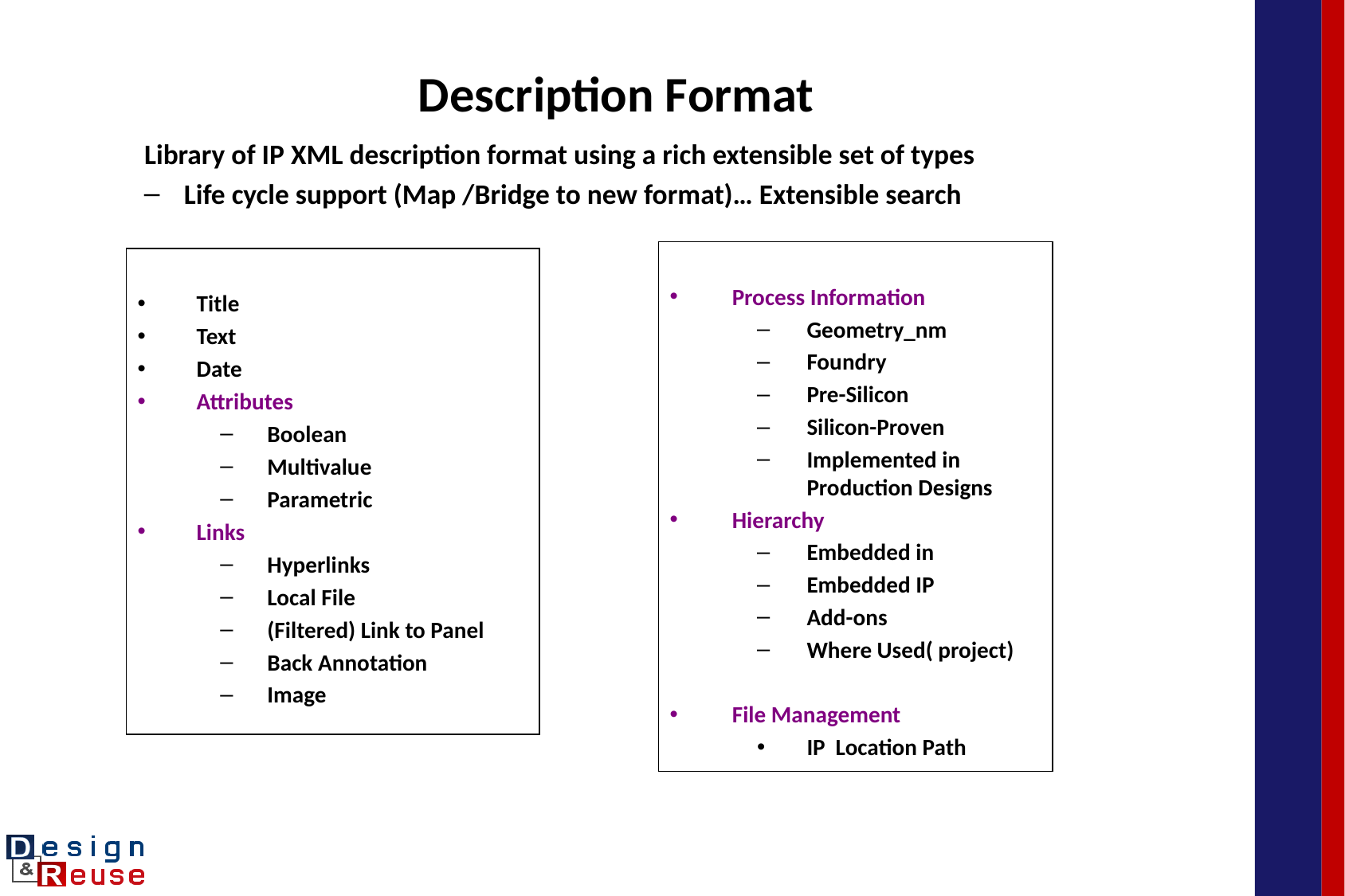

# Description Format
Library of IP XML description format using a rich extensible set of types
Life cycle support (Map /Bridge to new format)… Extensible search

Process Information
Geometry_nm
Foundry
Pre-Silicon
Silicon-Proven
Implemented in Production Designs
Hierarchy
Embedded in
Embedded IP
Add-ons
Where Used( project)

File Management
IP  Location Path

Title
Text
Date
Attributes
Boolean
Multivalue
Parametric
Links
Hyperlinks
Local File
(Filtered) Link to Panel
Back Annotation
Image